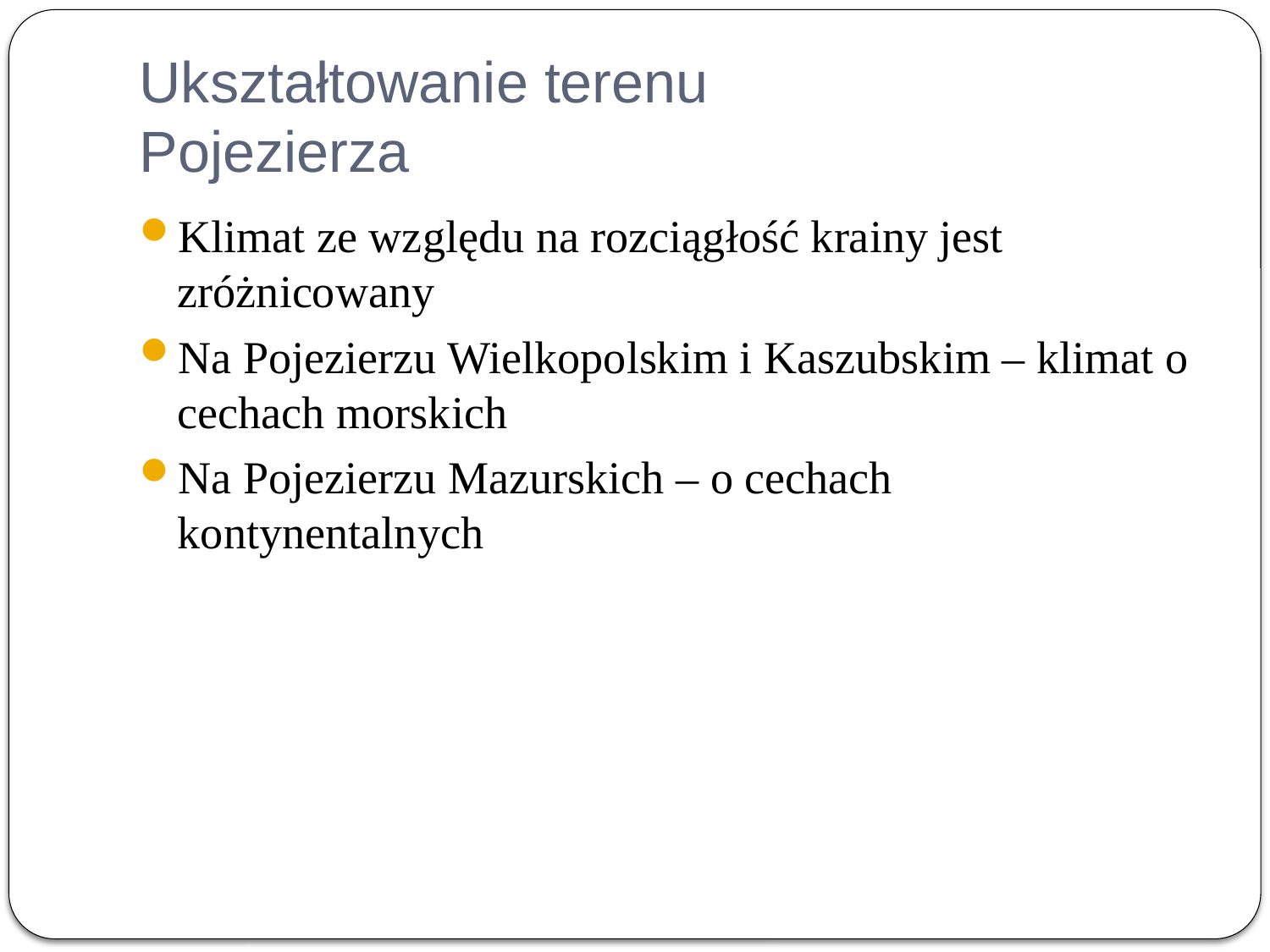

# Ukształtowanie terenu Pojezierza
Klimat ze względu na rozciągłość krainy jest zróżnicowany
Na Pojezierzu Wielkopolskim i Kaszubskim – klimat o cechach morskich
Na Pojezierzu Mazurskich – o cechach kontynentalnych